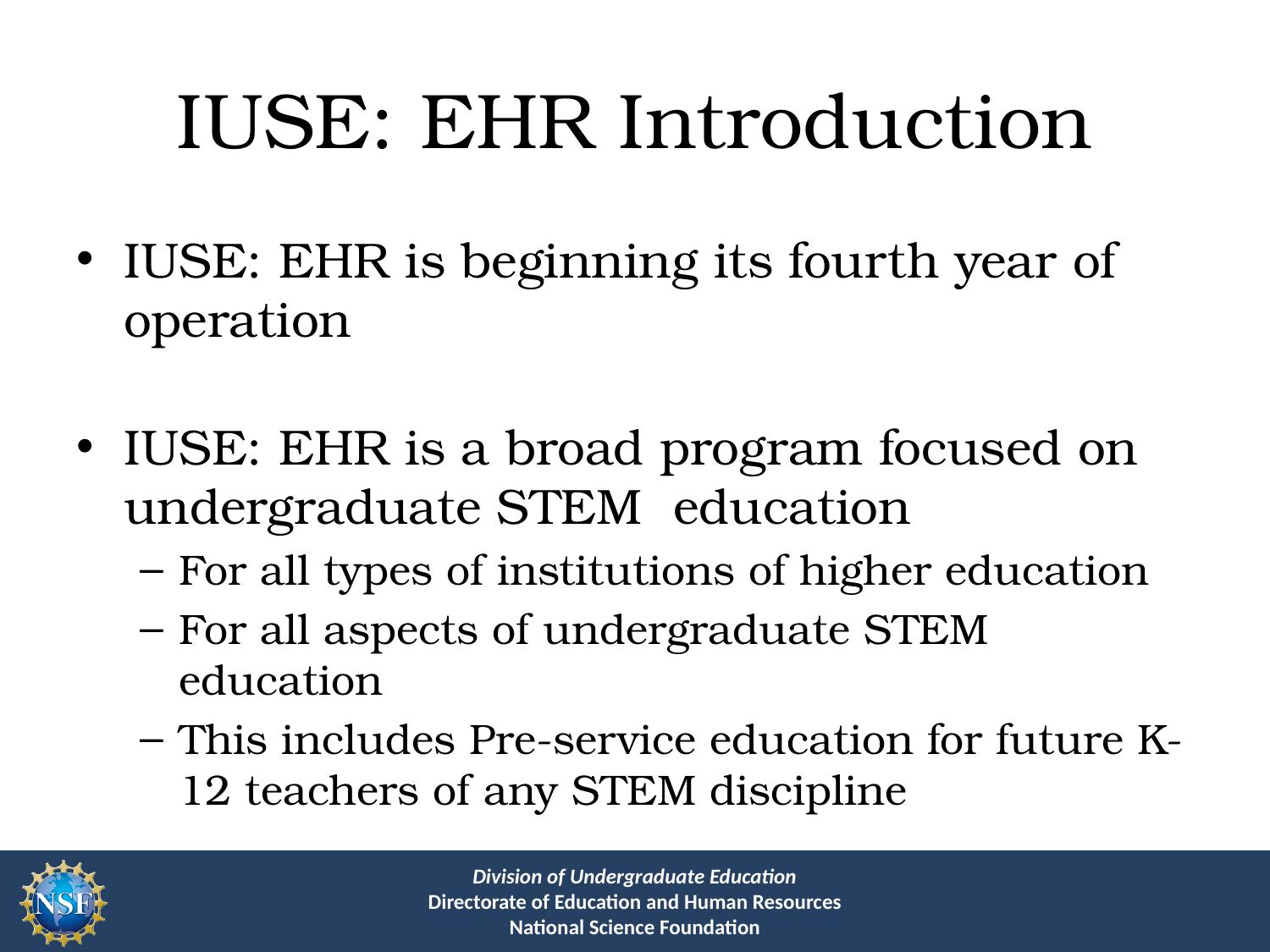

# IUSE: EHR Introduction
IUSE: EHR is beginning its fourth year of operation

IUSE: EHR is a broad program focused on undergraduate STEM  education
For all types of institutions of higher education
For all aspects of undergraduate STEM education
This includes Pre-service education for future K-12 teachers of any STEM discipline